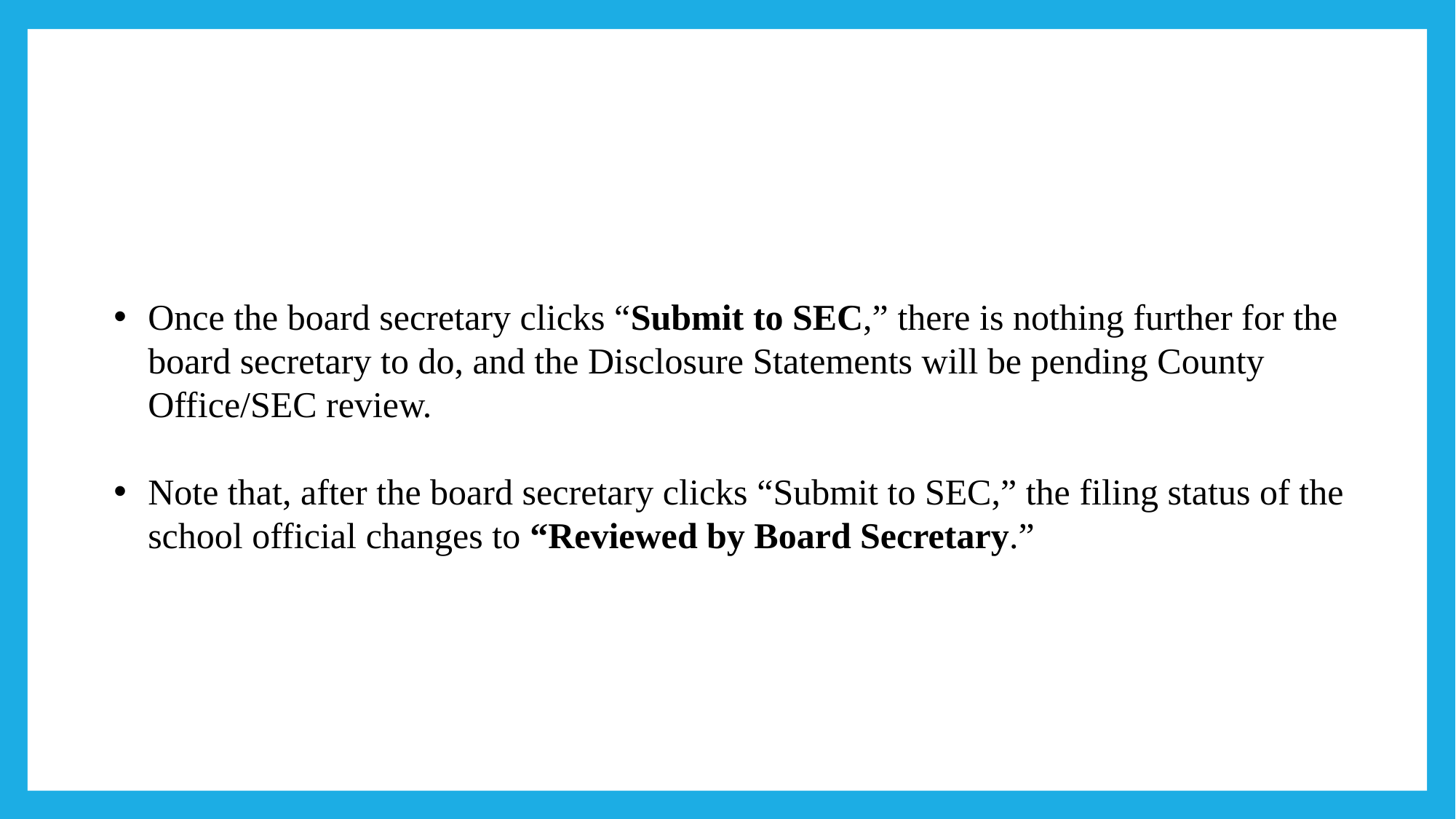

Once the board secretary clicks “Submit to SEC,” there is nothing further for the board secretary to do, and the Disclosure Statements will be pending County Office/SEC review.

Note that, after the board secretary clicks “Submit to SEC,” the filing status of the school official changes to “Reviewed by Board Secretary.”